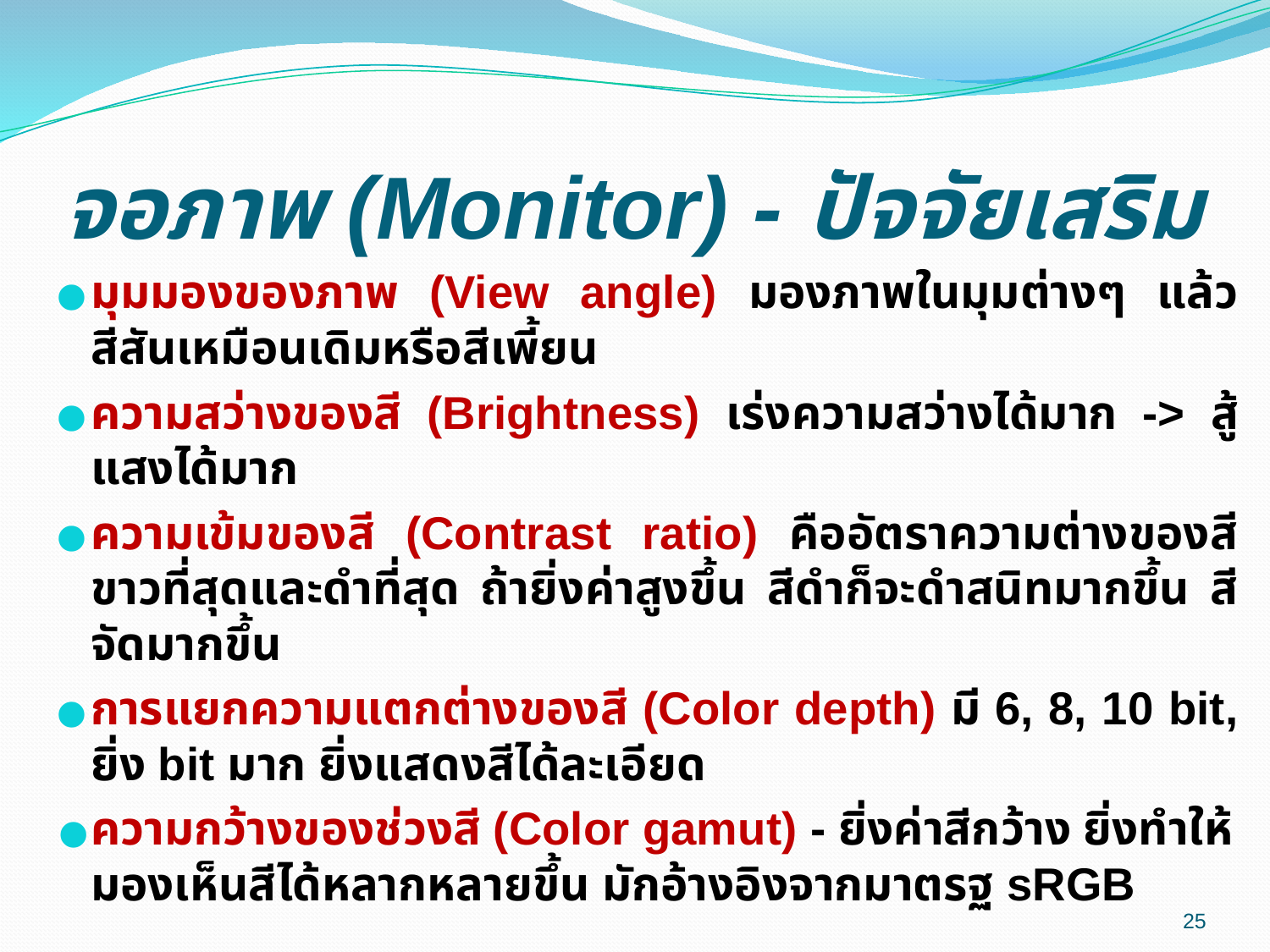

# จอภาพ (Monitor) - ปัจจัยเสริม
มุมมองของภาพ (View angle) มองภาพในมุมต่างๆ แล้วสีสันเหมือนเดิมหรือสีเพี้ยน
ความสว่างของสี (Brightness) เร่งความสว่างได้มาก -> สู้แสงได้มาก
ความเข้มของสี (Contrast ratio) คืออัตราความต่างของสีขาวที่สุดและดำที่สุด ถ้ายิ่งค่าสูงขึ้น สีดำก็จะดำสนิทมากขึ้น สีจัดมากขึ้น
การแยกความแตกต่างของสี (Color depth) มี 6, 8, 10 bit, ยิ่ง bit มาก ยิ่งแสดงสีได้ละเอียด
ความกว้างของช่วงสี (Color gamut) - ยิ่งค่าสีกว้าง ยิ่งทำให้มองเห็นสีได้หลากหลายขึ้น มักอ้างอิงจากมาตรฐ sRGB
25